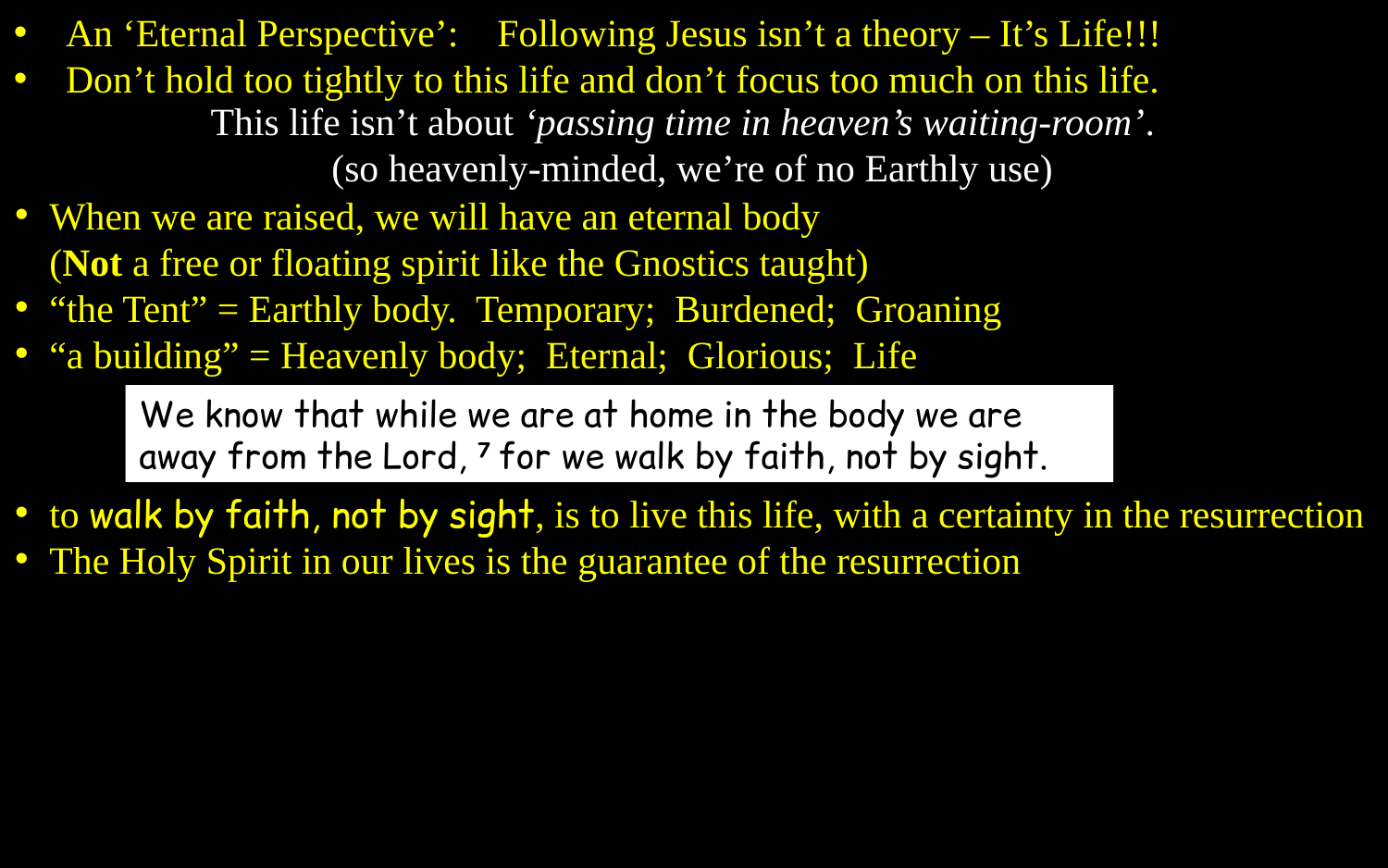

An ‘Eternal Perspective’:    Following Jesus isn’t a theory – It’s Life!!!
Don’t hold too tightly to this life and don’t focus too much on this life.
This life isn’t about ‘passing time in heaven’s waiting-room’.
(so heavenly-minded, we’re of no Earthly use)
When we are raised, we will have an eternal body
(Not a free or floating spirit like the Gnostics taught)
“the Tent” = Earthly body.  Temporary;  Burdened;  Groaning
“a building” = Heavenly body;  Eternal;  Glorious;  Life
We know that while we are at home in the body we are away from the Lord, 7 for we walk by faith, not by sight.
to walk by faith, not by sight, is to live this life, with a certainty in the resurrection
The Holy Spirit in our lives is the guarantee of the resurrection